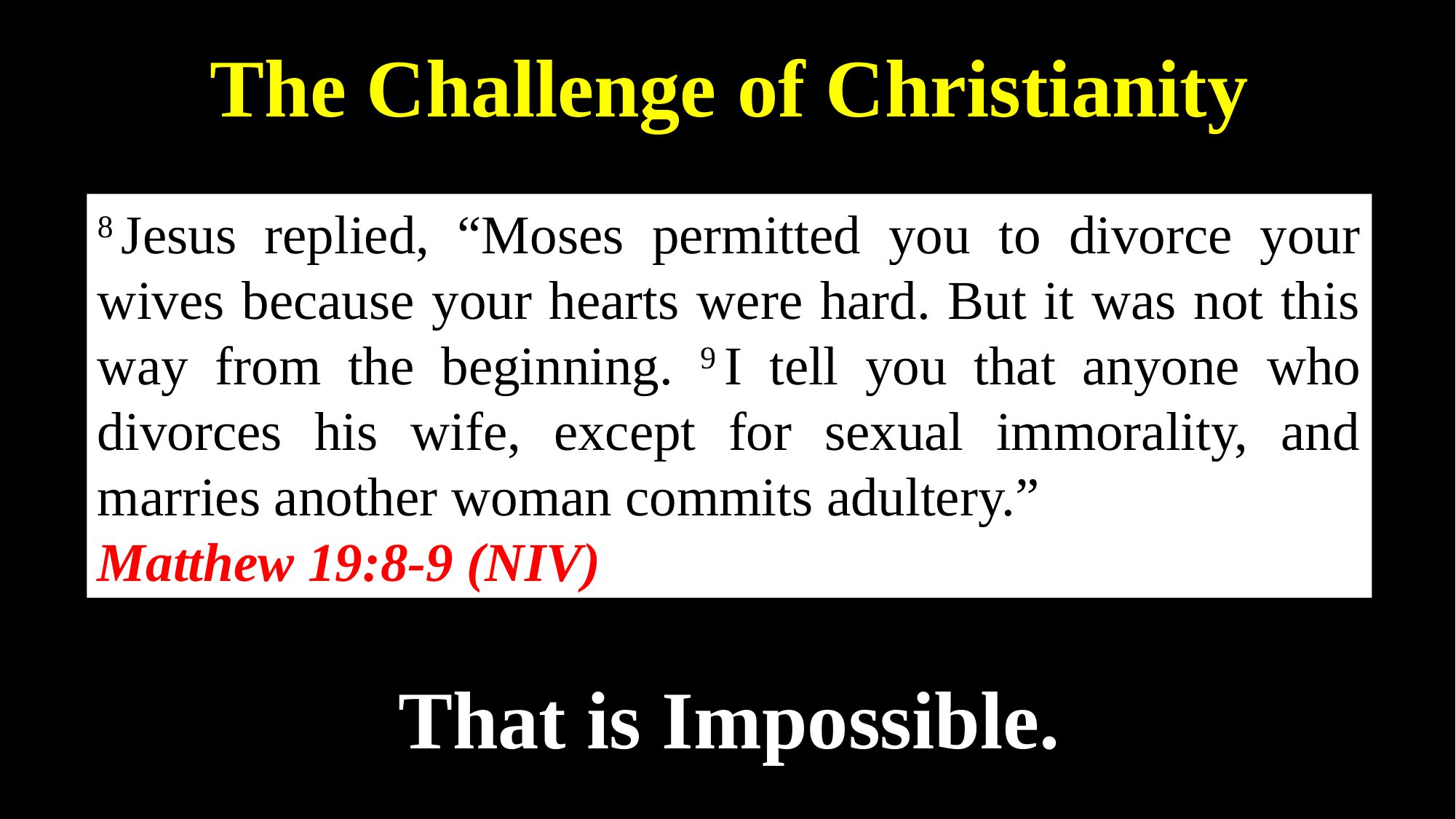

The Challenge of Christianity
8 Jesus replied, “Moses permitted you to divorce your wives because your hearts were hard. But it was not this way from the beginning. 9 I tell you that anyone who divorces his wife, except for sexual immorality, and marries another woman commits adultery.”
Matthew 19:8-9 (NIV)
That is Impossible.